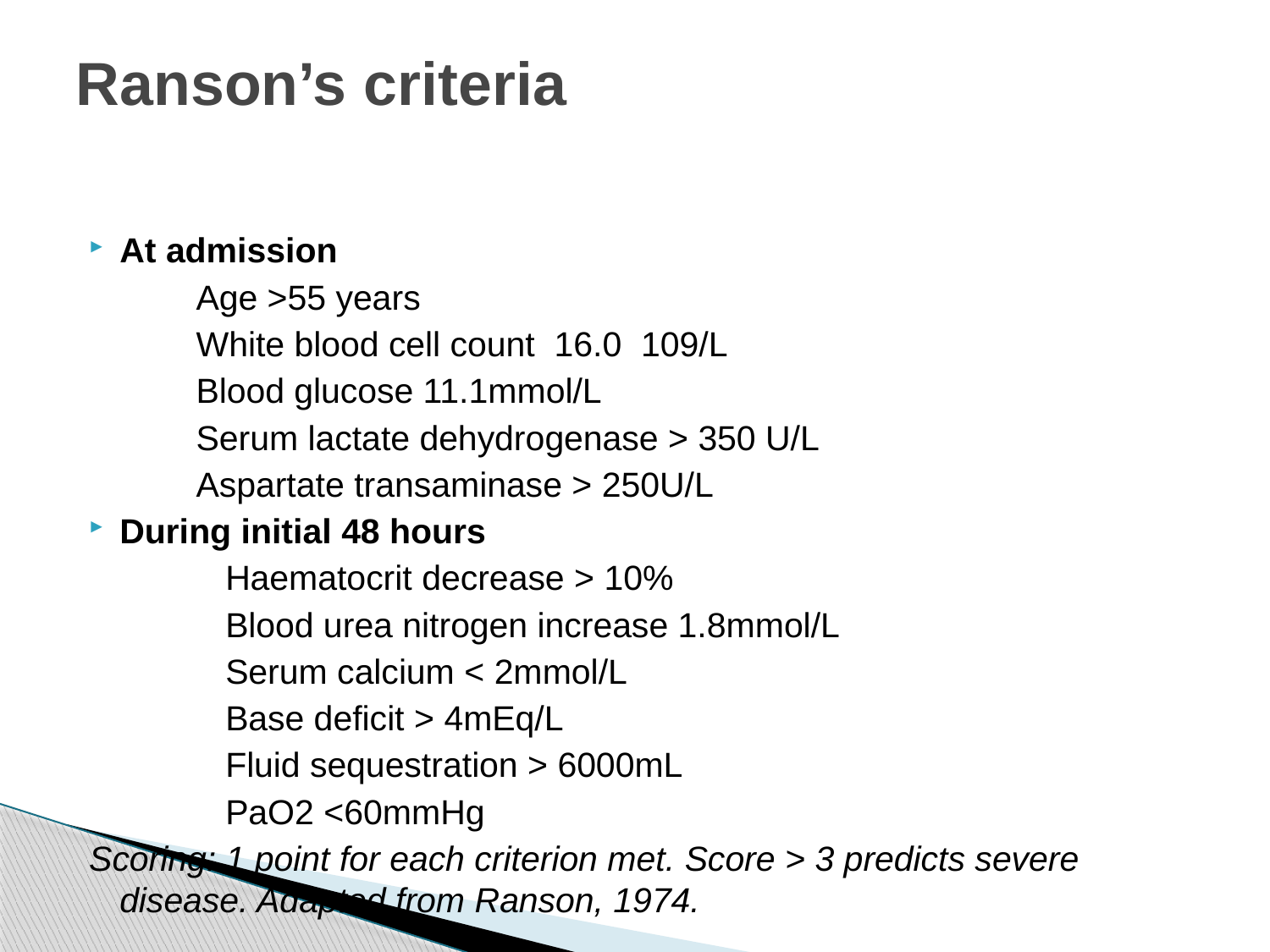

# Ranson’s criteria
At admission
           Age >55 years
           White blood cell count  16.0  109/L
           Blood glucose 11.1mmol/L
           Serum lactate dehydrogenase > 350 U/L
           Aspartate transaminase > 250U/L
During initial 48 hours
              Haematocrit decrease > 10%
              Blood urea nitrogen increase 1.8mmol/L
              Serum calcium < 2mmol/L
              Base deficit > 4mEq/L
              Fluid sequestration > 6000mL
              PaO2 <60mmHg
Scoring: 1 point for each criterion met. Score > 3 predicts severe disease. Adapted from Ranson, 1974.